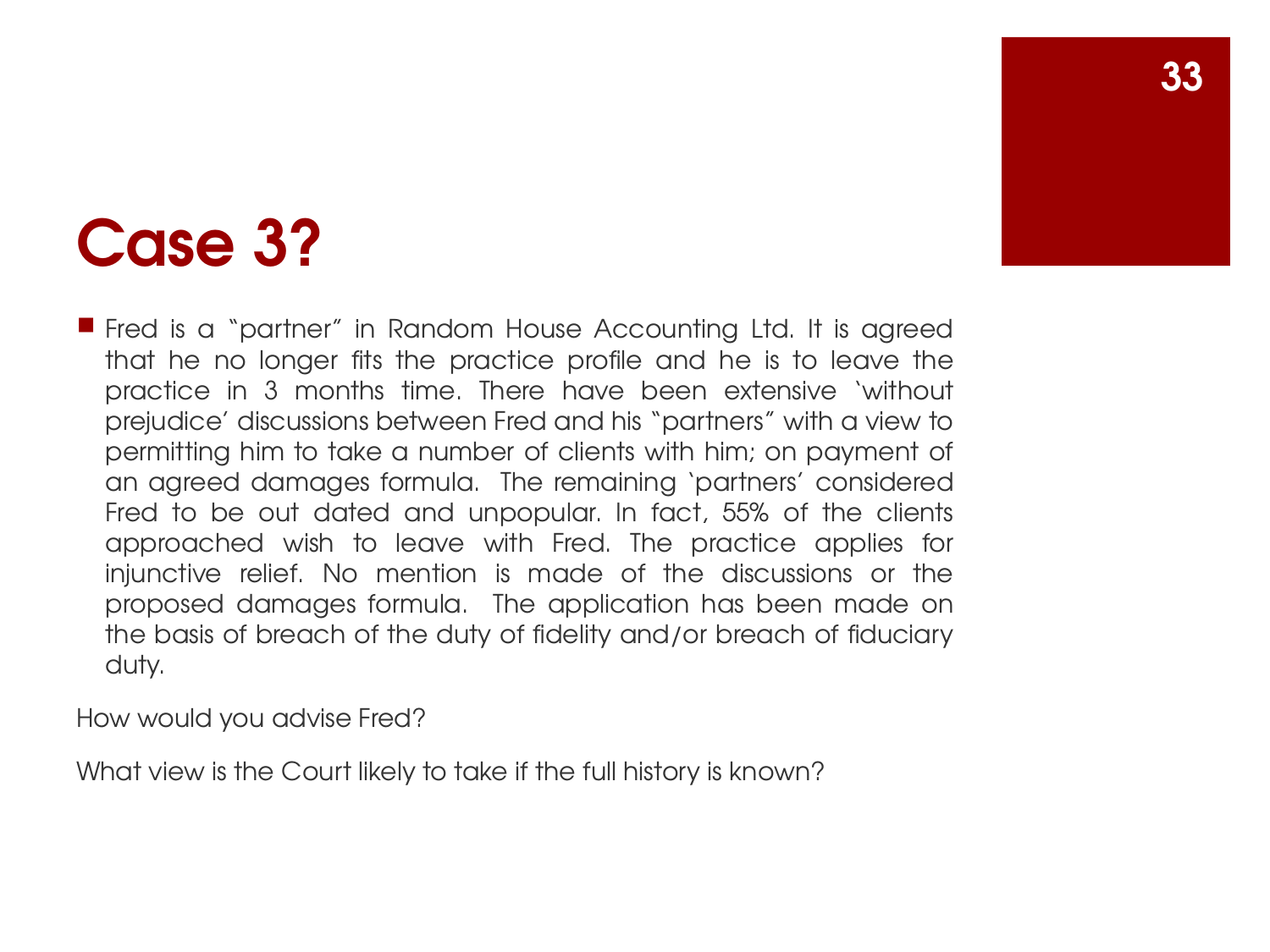

33
# Case 3?
Fred is a “partner” in Random House Accounting Ltd. It is agreed that he no longer fits the practice profile and he is to leave the practice in 3 months time. There have been extensive ‘without prejudice’ discussions between Fred and his “partners” with a view to permitting him to take a number of clients with him; on payment of an agreed damages formula.  The remaining ‘partners’ considered Fred to be out dated and unpopular. In fact, 55% of the clients approached wish to leave with Fred. The practice applies for injunctive relief. No mention is made of the discussions or the proposed damages formula.  The application has been made on the basis of breach of the duty of fidelity and/or breach of fiduciary duty.
How would you advise Fred?
What view is the Court likely to take if the full history is known?